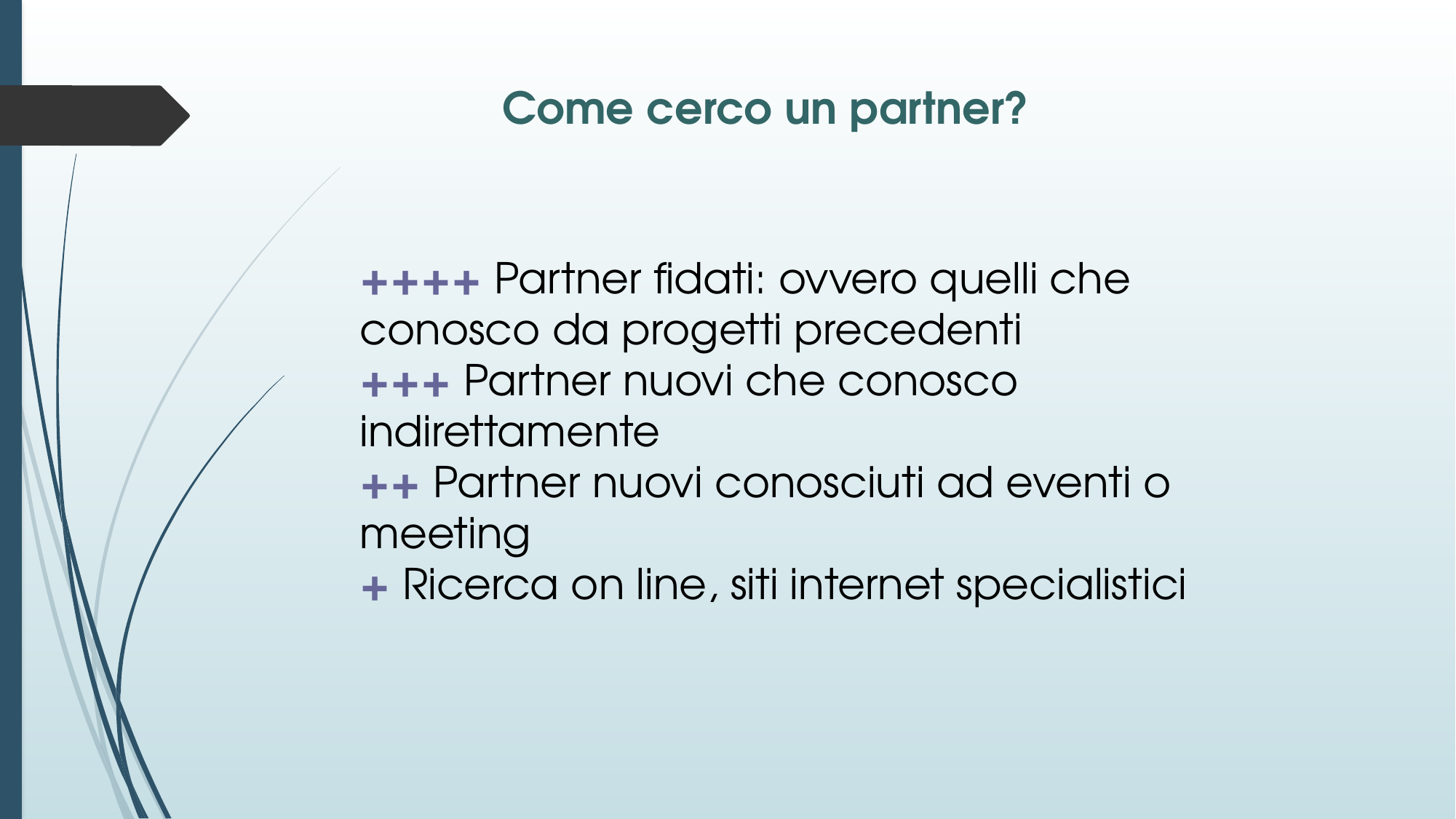

Come cerco un partner?
++++ Partner fidati: ovvero quelli che conosco da progetti precedenti
+++ Partner nuovi che conosco indirettamente
++ Partner nuovi conosciuti ad eventi o meeting
+ Ricerca on line, siti internet specialistici